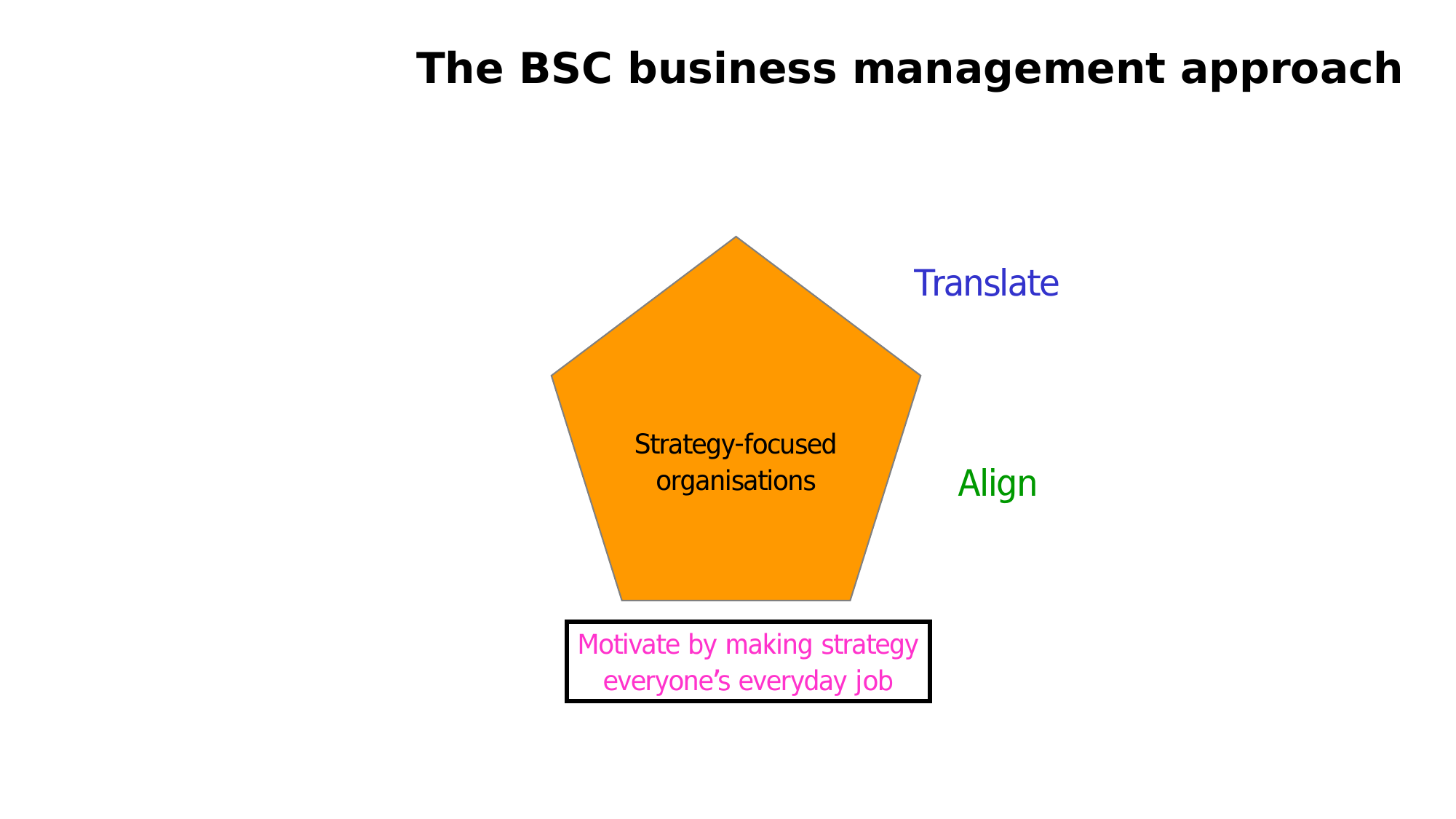

# The BSC business management approach
Strategy-focused
organisations
Translate
Align
Motivate by making strategy
everyone’s everyday job